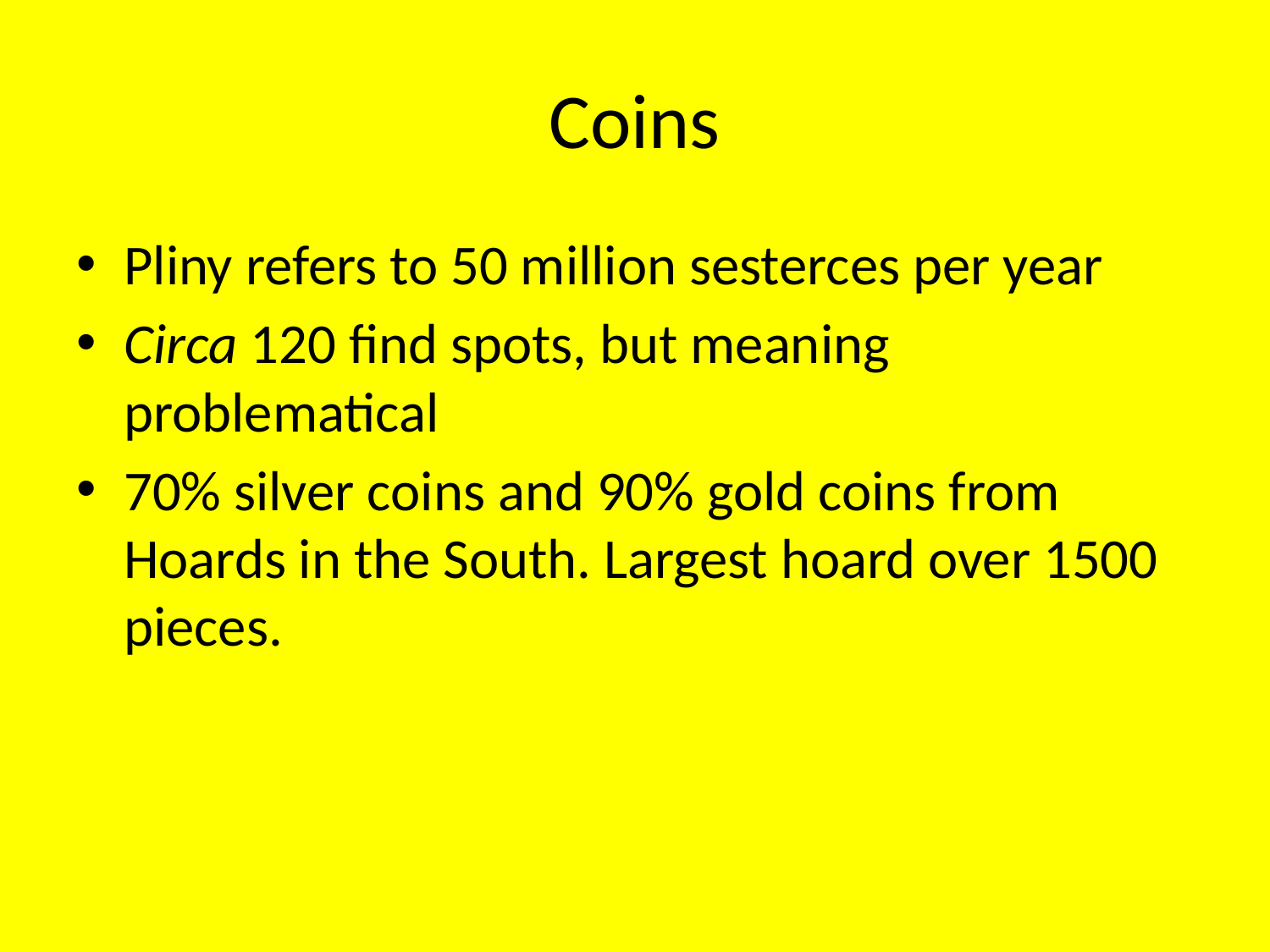

# Coins
Pliny refers to 50 million sesterces per year
Circa 120 find spots, but meaning problematical
70% silver coins and 90% gold coins from Hoards in the South. Largest hoard over 1500 pieces.